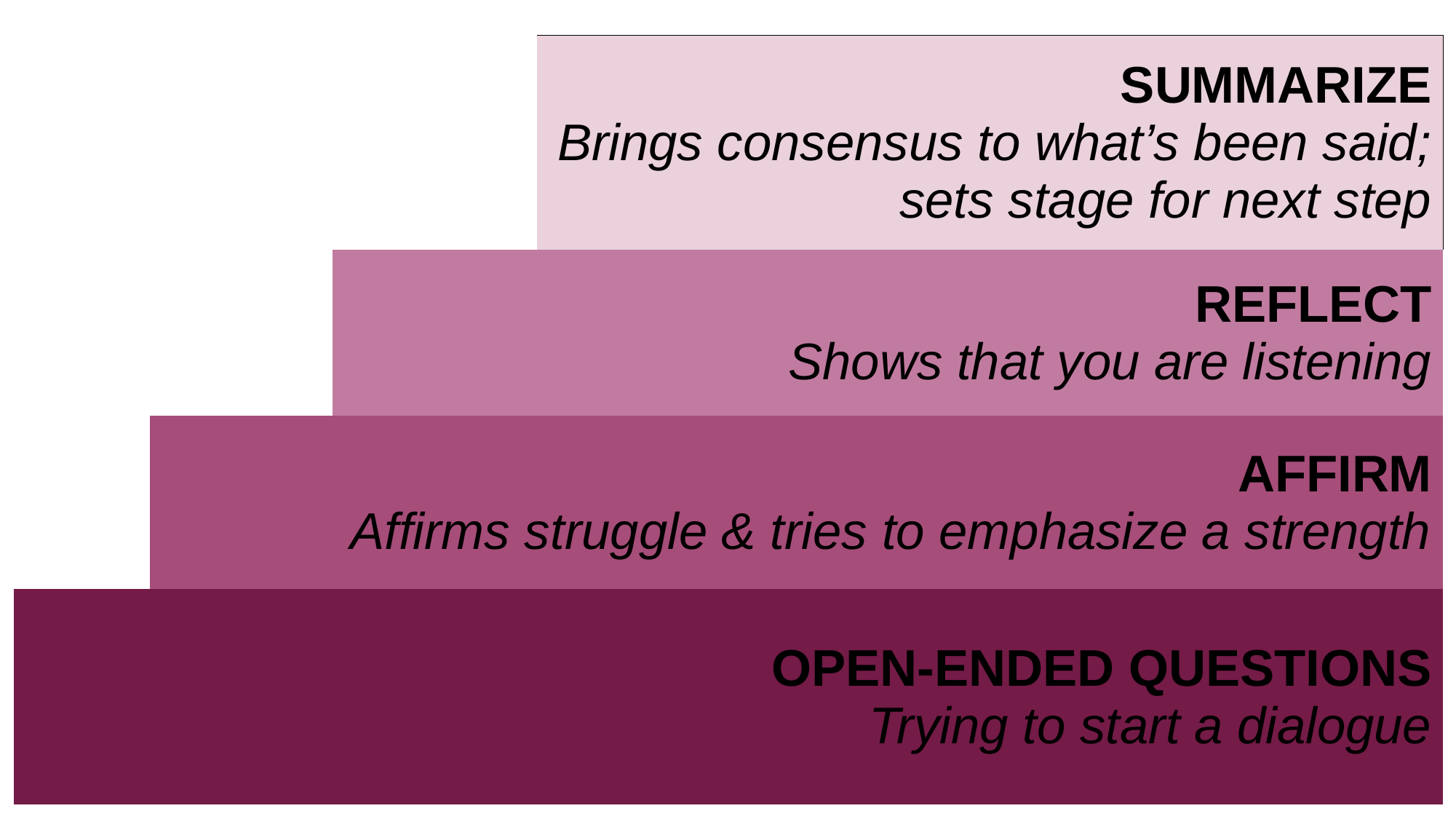

|  |  |  | SUMMARIZE Brings consensus to what’s been said; sets stage for next step |
| --- | --- | --- | --- |
|  |  | REFLECT Shows that you are listening |  |
|  | AFFIRM Affirms struggle & tries to emphasize a strength |  |  |
| OPEN-ENDED QUESTIONS Trying to start a dialogue |  |  |  |